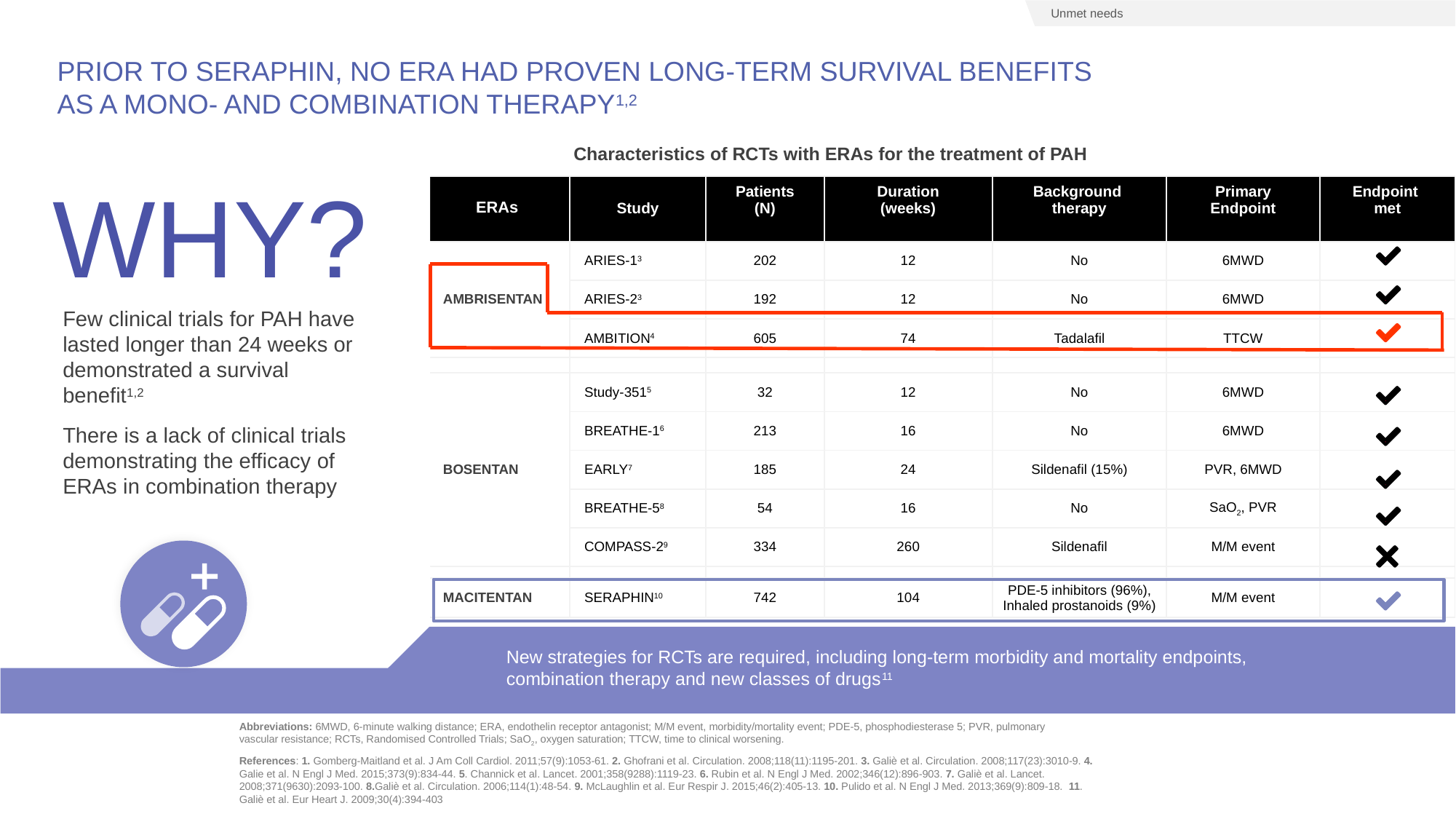

Unmet needs
# Prior to seraphin, no era had proven long-term survival benefits as a mono- and combination therapy1,2
Characteristics of RCTs with ERAs for the treatment of PAH

WHY?
| ERAs | Study | Patients (N) | Duration (weeks) | Background therapy | Primary Endpoint | Endpoint met |
| --- | --- | --- | --- | --- | --- | --- |
| AMBRISENTAN | ARIES-13 | 202 | 12 | No | 6MWD |  |
|  | ARIES-23 | 192 | 12 | No | 6MWD |  |
|  | AMBITION4 | 605 | 74 | Tadalafil | TTCW |  |
|  |  |  |  |  |  |  |
| BOSENTAN | Study-3515 | 32 | 12 | No | 6MWD |  |
|  | BREATHE-16 | 213 | 16 | No | 6MWD |  |
|  | EARLY7 | 185 | 24 | Sildenafil (15%) | PVR, 6MWD |  |
|  | BREATHE-58 | 54 | 16 | No | SaO2, PVR |  |
|  | COMPASS-29 | 334 | 260 | Sildenafil | M/M event |  |
|  |  |  |  |  |  |  |
| MACITENTAN | SERAPHIN10 | 742 | 104 | PDE-5 inhibitors (96%), Inhaled prostanoids (9%) | M/M event |  |

Few clinical trials for PAH have lasted longer than 24 weeks or demonstrated a survival benefit1,2

There is a lack of clinical trials demonstrating the efficacy of ERAs in combination therapy

New strategies for RCTs are required, including long-term morbidity and mortality endpoints, combination therapy and new classes of drugs11
Abbreviations: 6MWD, 6-minute walking distance; ERA, endothelin receptor antagonist; M/M event, morbidity/mortality event; PDE-5, phosphodiesterase 5; PVR, pulmonary vascular resistance; RCTs, Randomised Controlled Trials; SaO2, oxygen saturation; TTCW, time to clinical worsening.
References: 1. Gomberg-Maitland et al. J Am Coll Cardiol. 2011;57(9):1053-61. 2. Ghofrani et al. Circulation. 2008;118(11):1195-201. 3. Galiè et al. Circulation. 2008;117(23):3010-9. 4. Galie et al. N Engl J Med. 2015;373(9):834-44. 5. Channick et al. Lancet. 2001;358(9288):1119-23. 6. Rubin et al. N Engl J Med. 2002;346(12):896-903. 7. Galiè et al. Lancet. 2008;371(9630):2093-100. 8.Galiè et al. Circulation. 2006;114(1):48-54. 9. McLaughlin et al. Eur Respir J. 2015;46(2):405-13. 10. Pulido et al. N Engl J Med. 2013;369(9):809-18.  11. Galiè et al. Eur Heart J. 2009;30(4):394-403